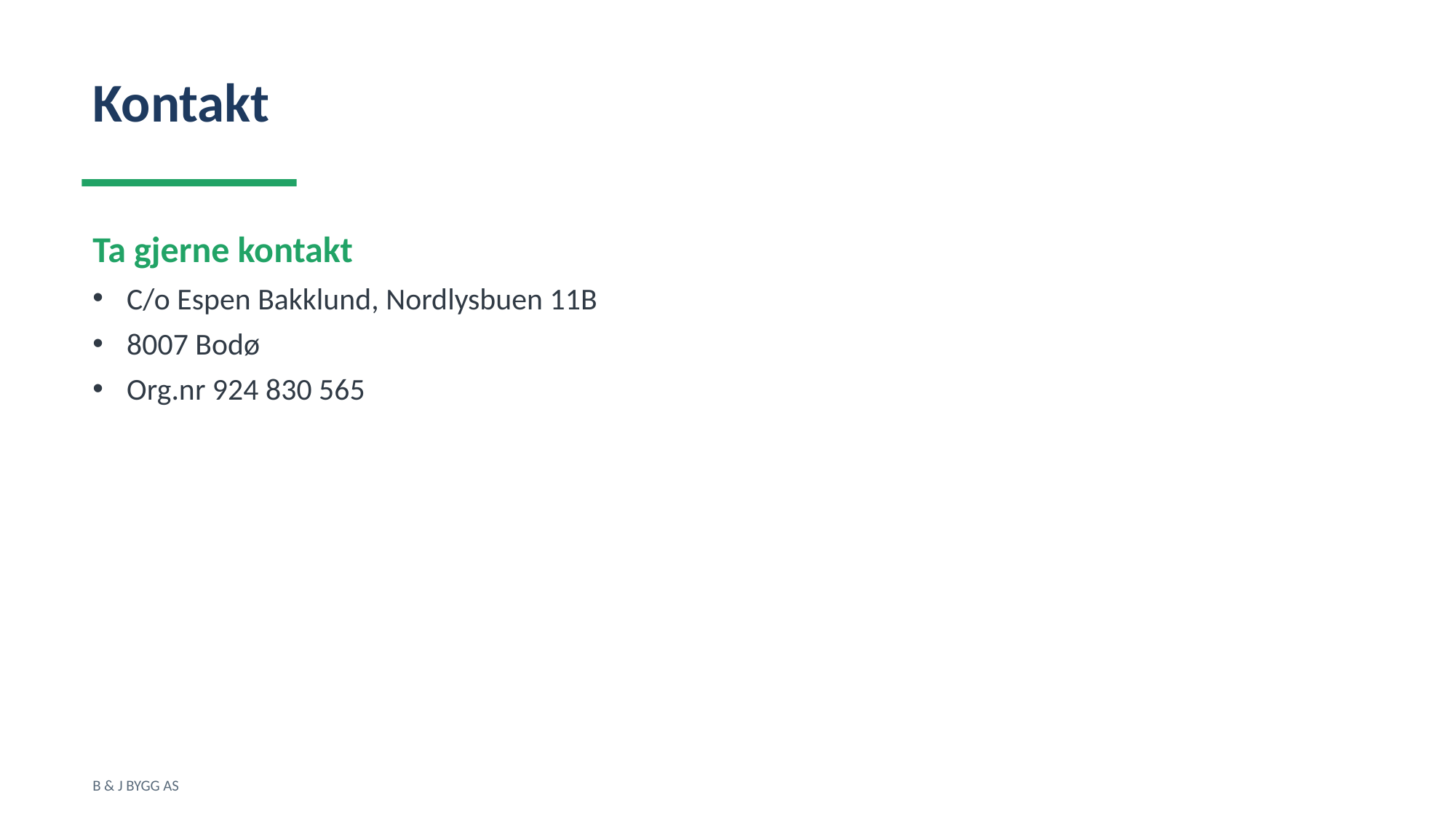

Kontakt

Ta gjerne kontakt
C/o Espen Bakklund, Nordlysbuen 11B
8007 Bodø
Org.nr 924 830 565
B & J BYGG AS